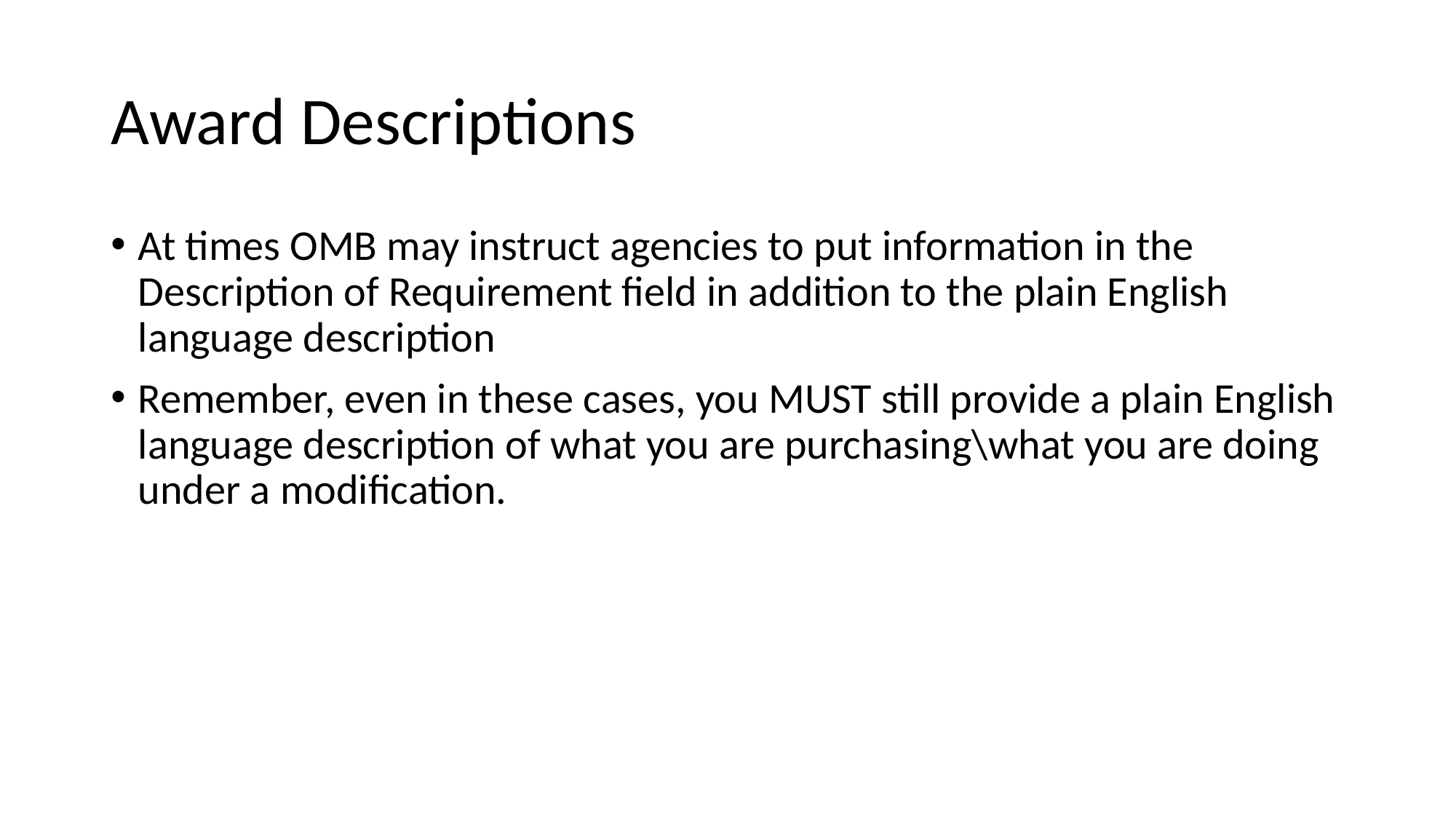

# Award Descriptions
At times OMB may instruct agencies to put information in the Description of Requirement field in addition to the plain English language description
Remember, even in these cases, you MUST still provide a plain English language description of what you are purchasing\what you are doing under a modification.